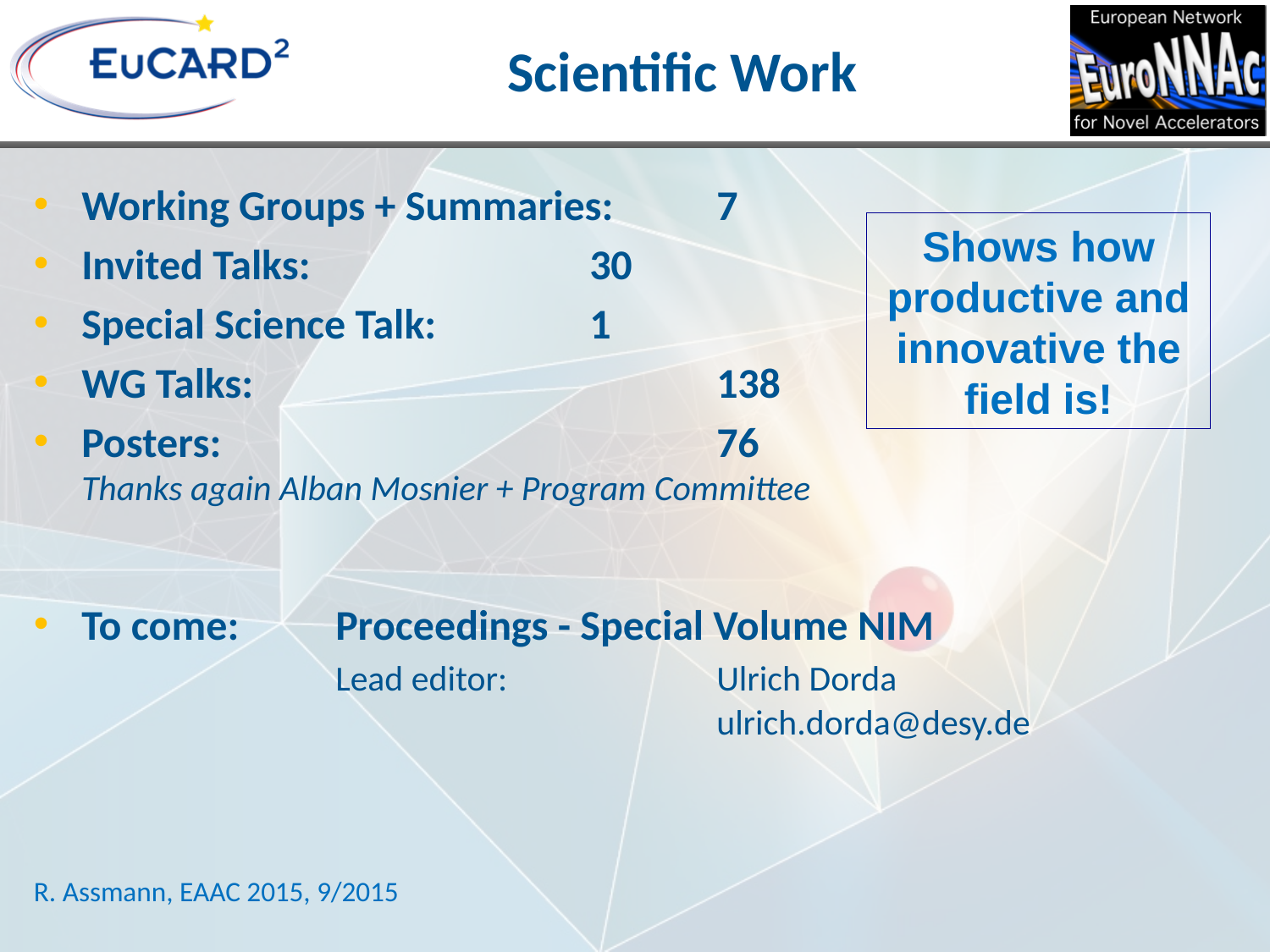

# Scientific Work
Working Groups + Summaries:	7
Invited Talks:			30
Special Science Talk:		1
WG Talks:				138
Posters:				76
Thanks again Alban Mosnier + Program Committee

To come:	Proceedings - Special Volume NIM
		Lead editor:		Ulrich Dorda
					ulrich.dorda@desy.de
Shows how productive and innovative the field is!
R. Assmann, EAAC 2015, 9/2015